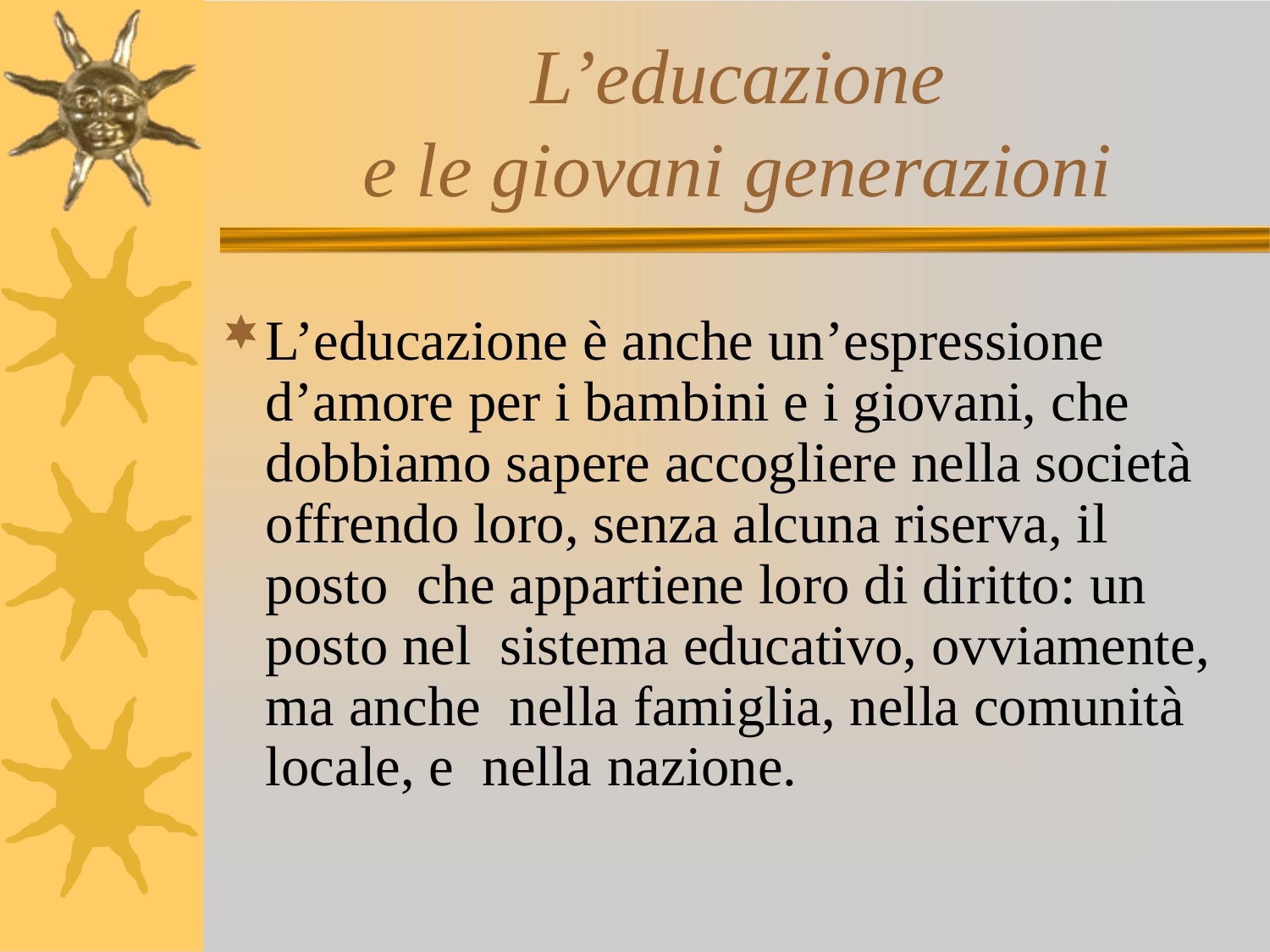

# L’educazione
e le giovani generazioni
L’educazione è anche un’espressione  d’amore per i bambini e i giovani, che  dobbiamo sapere accogliere nella società  offrendo loro, senza alcuna riserva, il posto  che appartiene loro di diritto: un posto nel  sistema educativo, ovviamente, ma anche  nella famiglia, nella comunità locale, e  nella nazione.